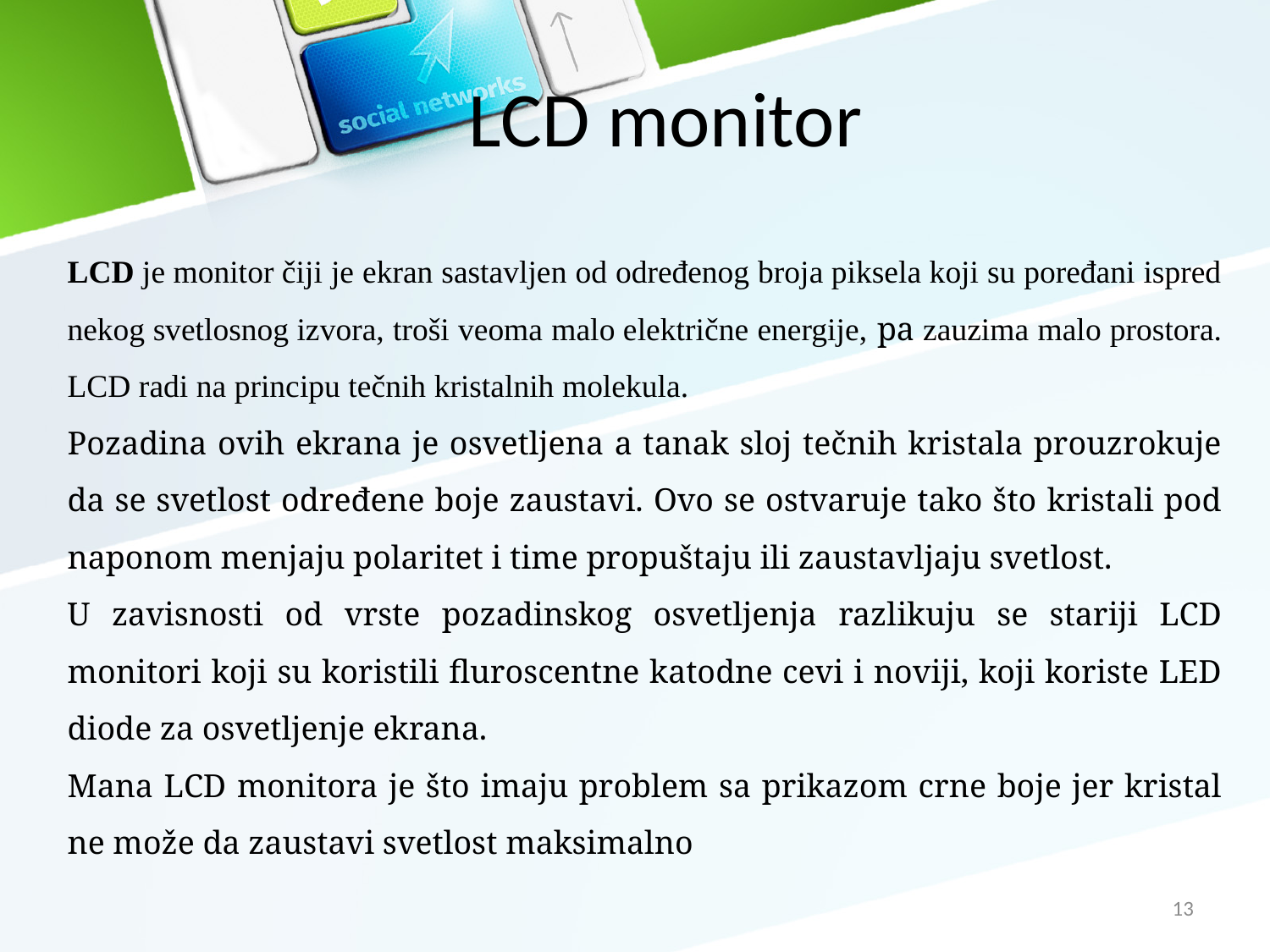

# LCD monitor
LCD je monitor čiji je ekran sastavljen od određenog broja piksela koji su poređani ispred nekog svetlosnog izvora, troši veoma malo električne energije, pa zauzima malo prostora. LCD radi na principu tečnih kristalnih molekula.
Pozadina ovih ekrana je osvetljena a tanak sloj tečnih kristala prouzrokuje da se svetlost određene boje zaustavi. Ovo se ostvaruje tako što kristali pod naponom menjaju polaritet i time propuštaju ili zaustavljaju svetlost.
U zavisnosti od vrste pozadinskog osvetljenja razlikuju se stariji LCD monitori koji su koristili fluroscentne katodne cevi i noviji, koji koriste LED diode za osvetljenje ekrana.
Mana LCD monitora je što imaju problem sa prikazom crne boje jer kristal ne može da zaustavi svetlost maksimalno

13